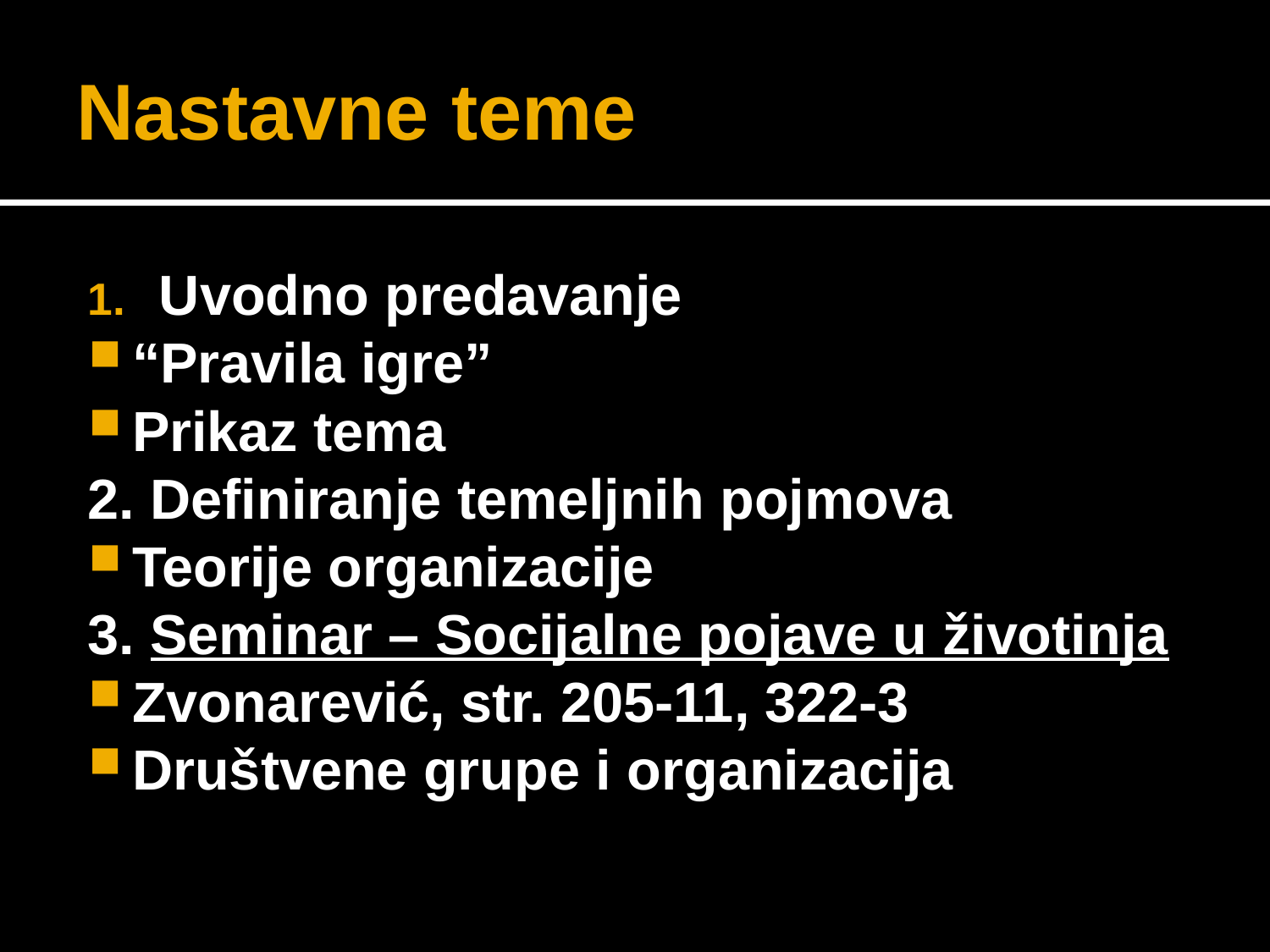

# Nastavne teme
Uvodno predavanje
“Pravila igre”
Prikaz tema
2. Definiranje temeljnih pojmova
Teorije organizacije
3. Seminar – Socijalne pojave u životinja
Zvonarević, str. 205-11, 322-3
Društvene grupe i organizacija